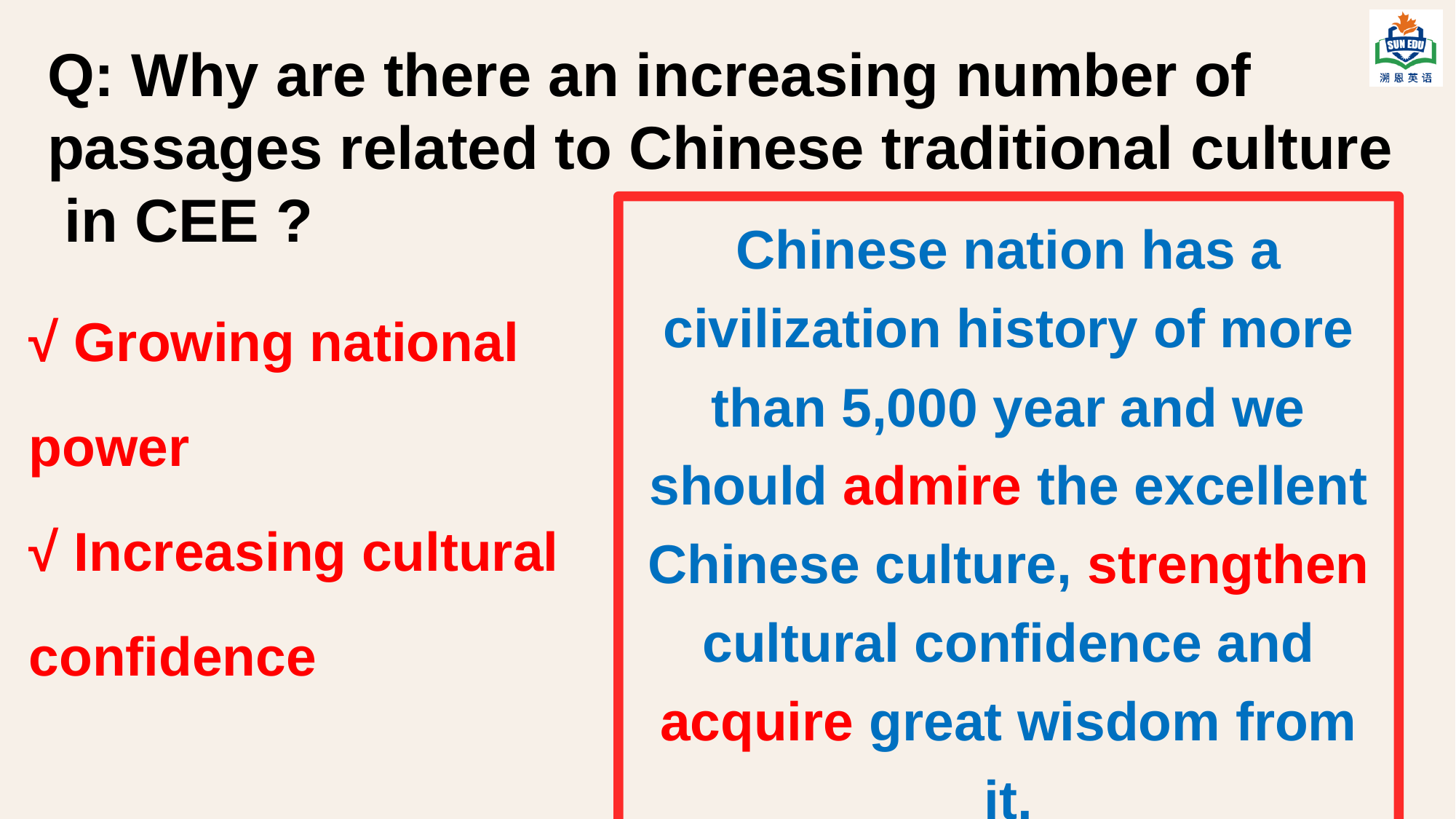

Q: Why are there an increasing number of passages related to Chinese traditional culture  in CEE ?
Chinese nation has a civilization history of more than 5,000 year and we should admire the excellent Chinese culture, strengthen cultural confidence and acquire great wisdom from it.
√ Growing national  power
√ Increasing cultural confidence